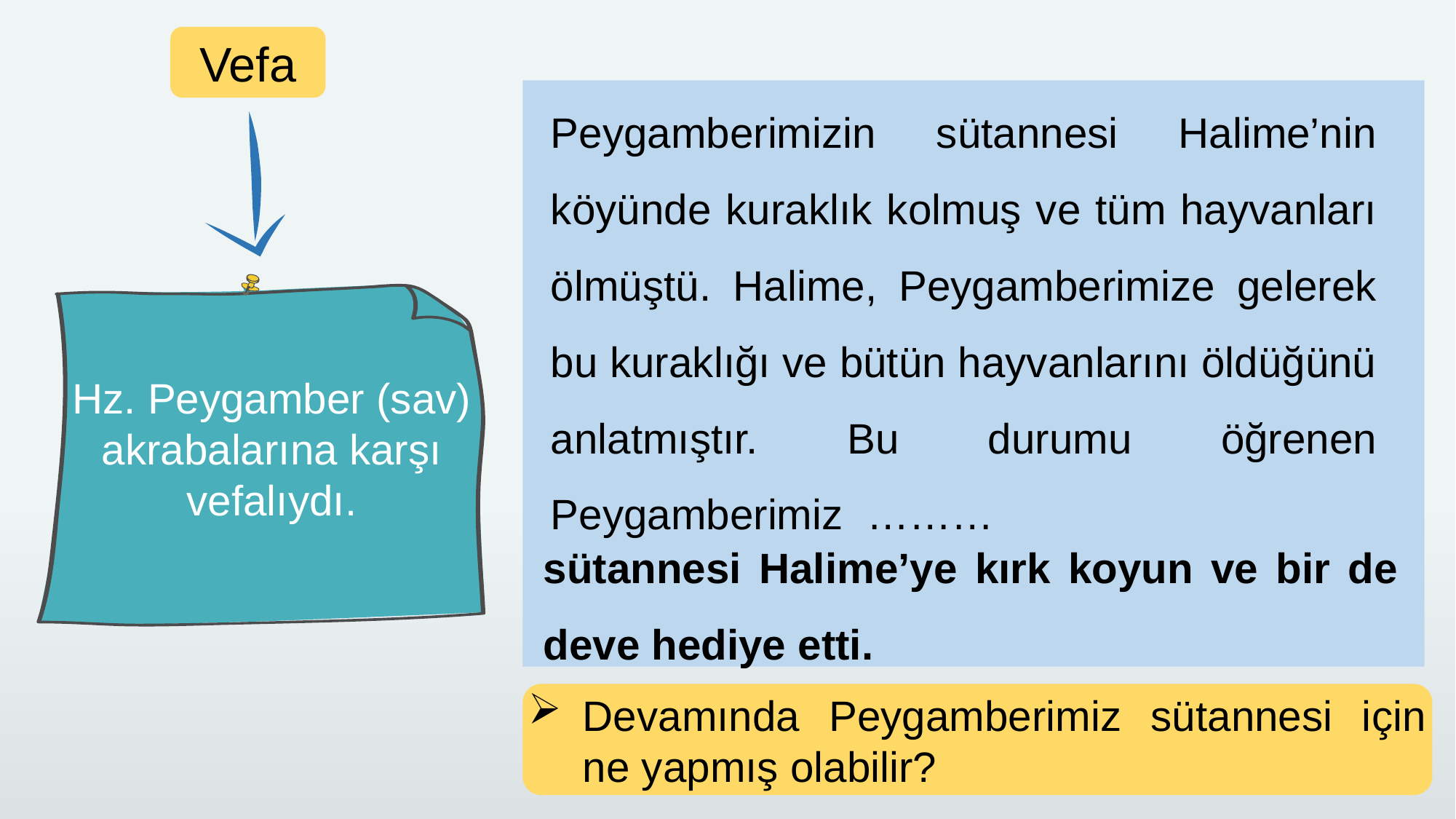

Vefa
Peygamberimizin sütannesi Halime’nin köyünde kuraklık kolmuş ve tüm hayvanları ölmüştü. Halime, Peygamberimize gelerek bu kuraklığı ve bütün hayvanlarını öldüğünü anlatmıştır. Bu durumu öğrenen Peygamberimiz  ………

Hz. Peygamber (sav) akrabalarına karşı vefalıydı.
sütannesi Halime’ye kırk koyun ve bir de deve hediye etti.
Devamında Peygamberimiz sütannesi için ne yapmış olabilir?